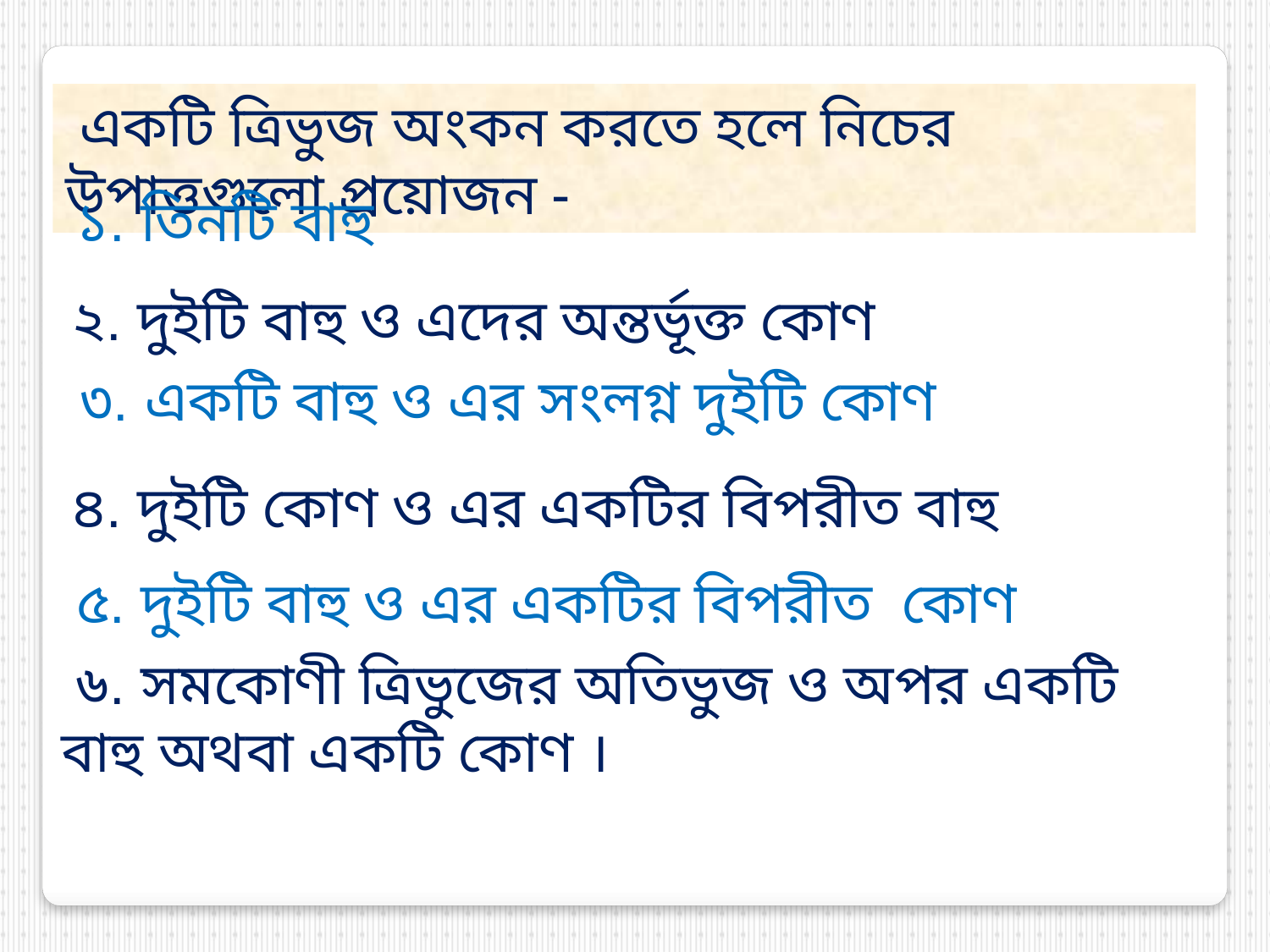

একটি ত্রিভুজ অংকন করতে হলে নিচের উপাত্তগুলো প্রয়োজন -
 ১. তিনটি বাহু
 ২. দুইটি বাহু ও এদের অন্তর্ভূক্ত কোণ
 ৩. একটি বাহু ও এর সংলগ্ন দুইটি কোণ
 ৪. দুইটি কোণ ও এর একটির বিপরীত বাহু
 ৫. দুইটি বাহু ও এর একটির বিপরীত  কোণ
 ৬. সমকোণী ত্রিভুজের অতিভুজ ও অপর একটি বাহু অথবা একটি কোণ ।